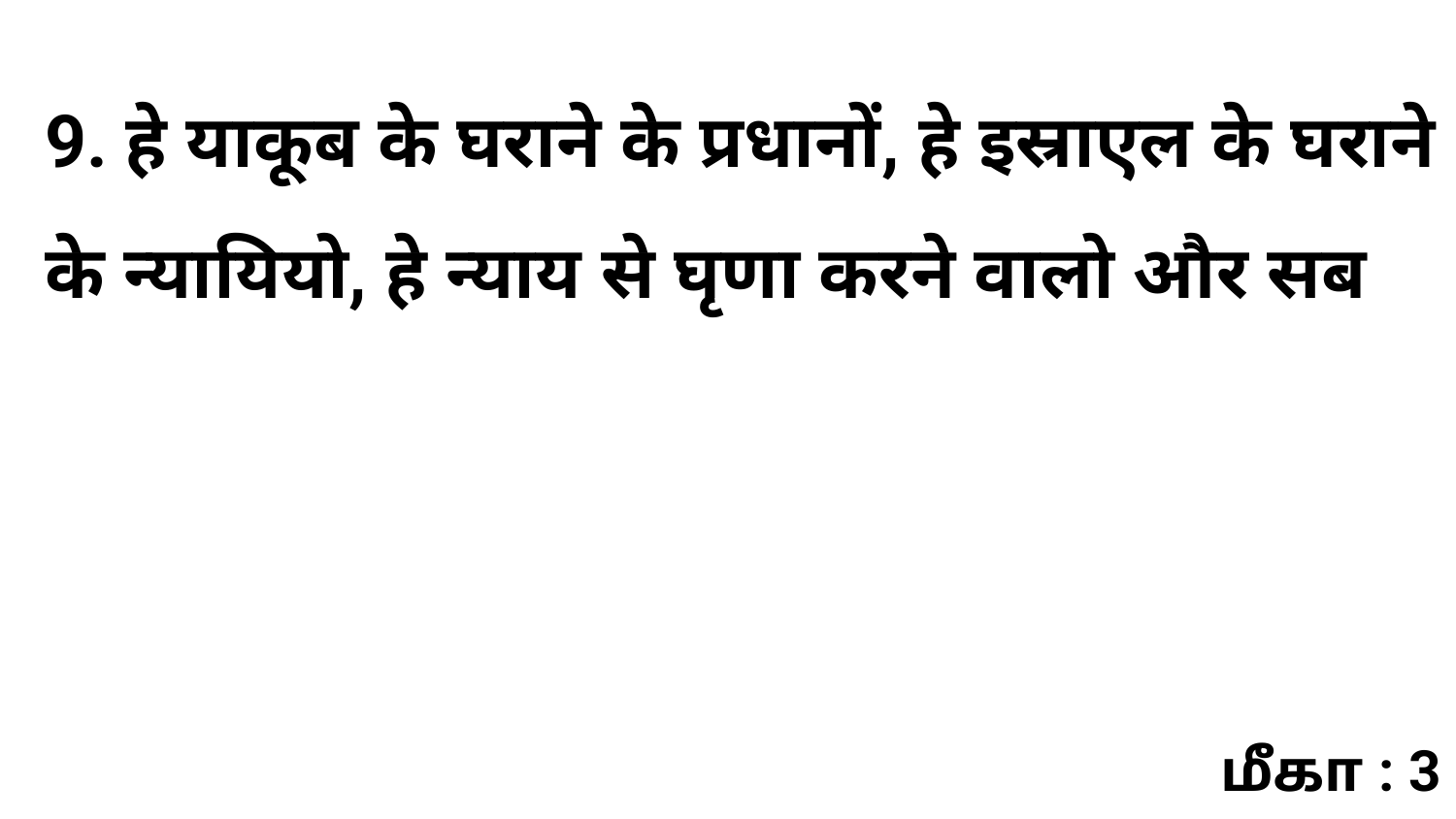

9. हे याकूब के घराने के प्रधानों, हे इस्राएल के घराने के न्यायियो, हे न्याय से घृणा करने वालो और सब
மீகா : 3